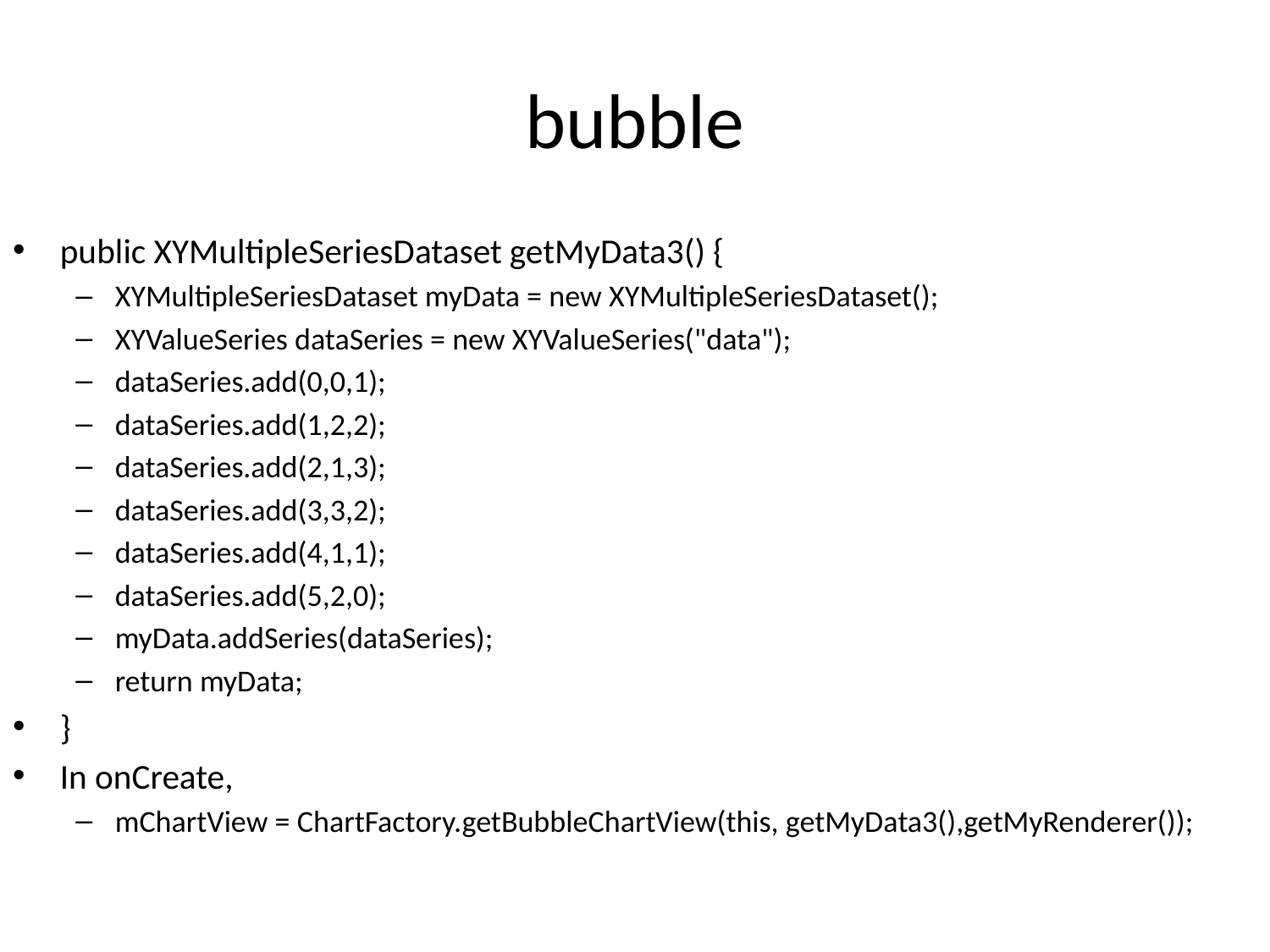

# bubble
public XYMultipleSeriesDataset getMyData3() {
XYMultipleSeriesDataset myData = new XYMultipleSeriesDataset();
XYValueSeries dataSeries = new XYValueSeries("data");
dataSeries.add(0,0,1);
dataSeries.add(1,2,2);
dataSeries.add(2,1,3);
dataSeries.add(3,3,2);
dataSeries.add(4,1,1);
dataSeries.add(5,2,0);
myData.addSeries(dataSeries);
return myData;
}
In onCreate,
mChartView = ChartFactory.getBubbleChartView(this, getMyData3(),getMyRenderer());